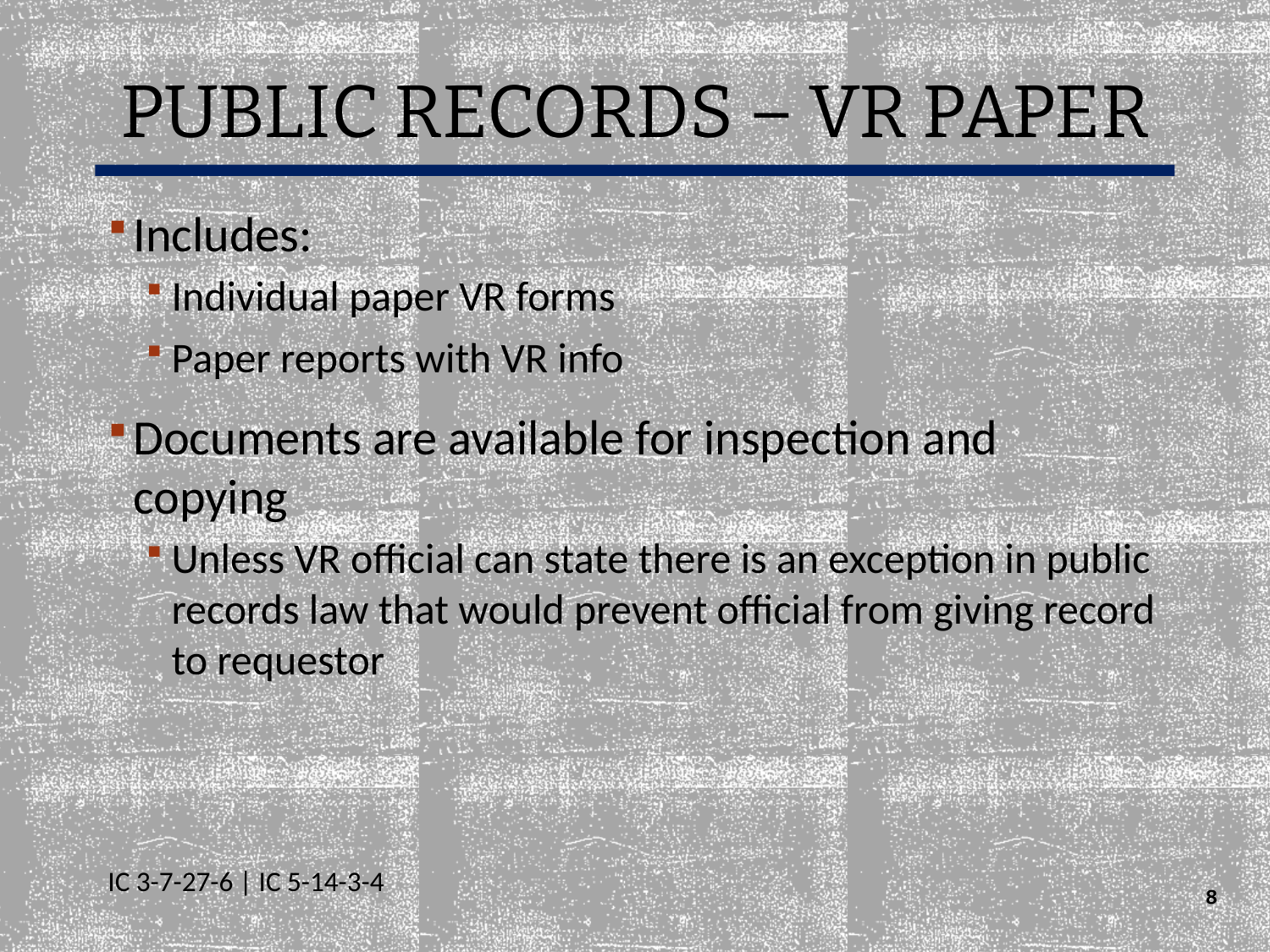

# Public Records – VR Paper
Includes:
Individual paper VR forms
Paper reports with VR info
Documents are available for inspection and copying
Unless VR official can state there is an exception in public records law that would prevent official from giving record to requestor
IC 3-7-27-6 | IC 5-14-3-4
8